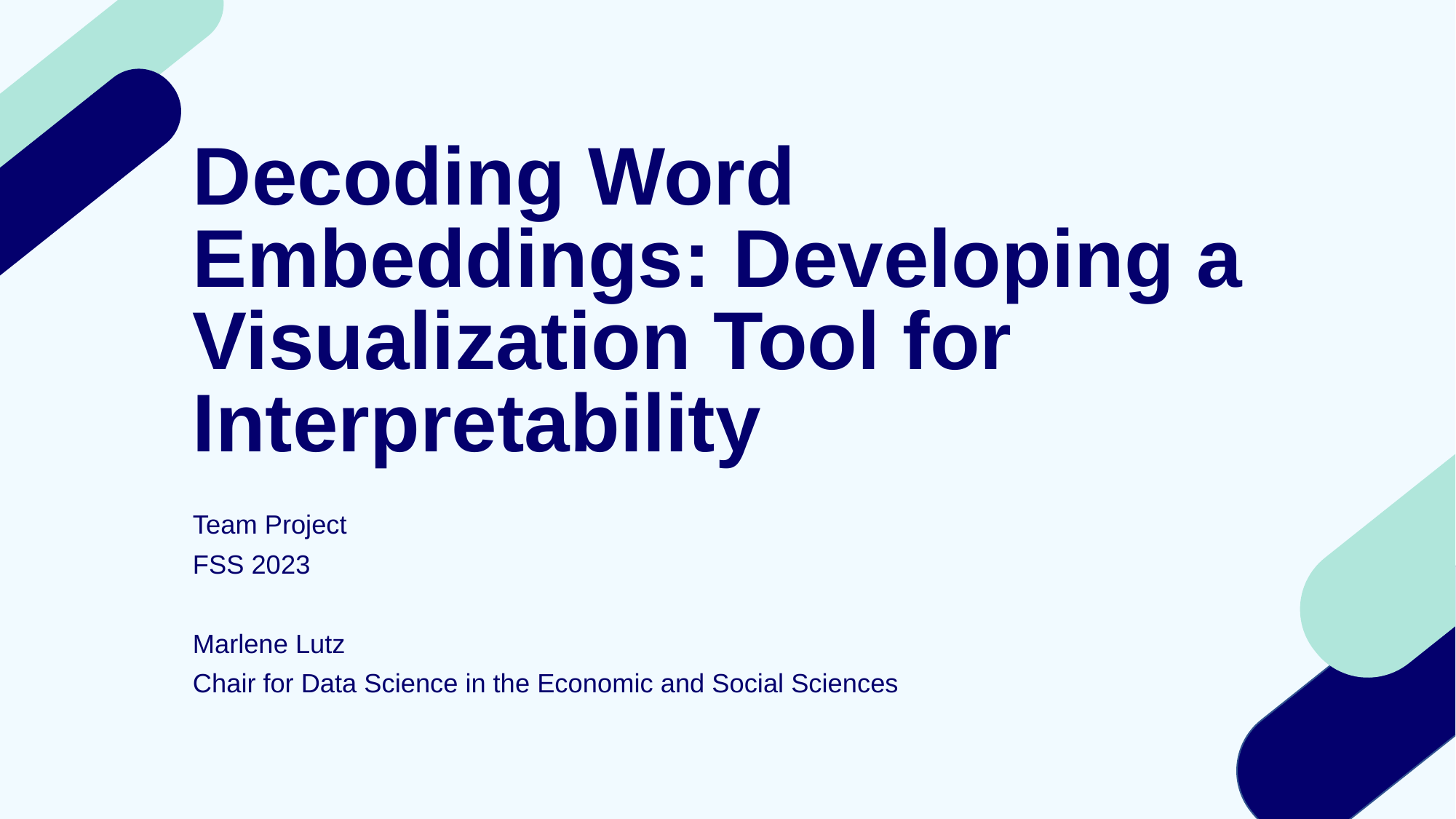

# Decoding Word Embeddings: Developing a Visualization Tool for Interpretability
Team Project
FSS 2023

Marlene Lutz
Chair for Data Science in the Economic and Social Sciences